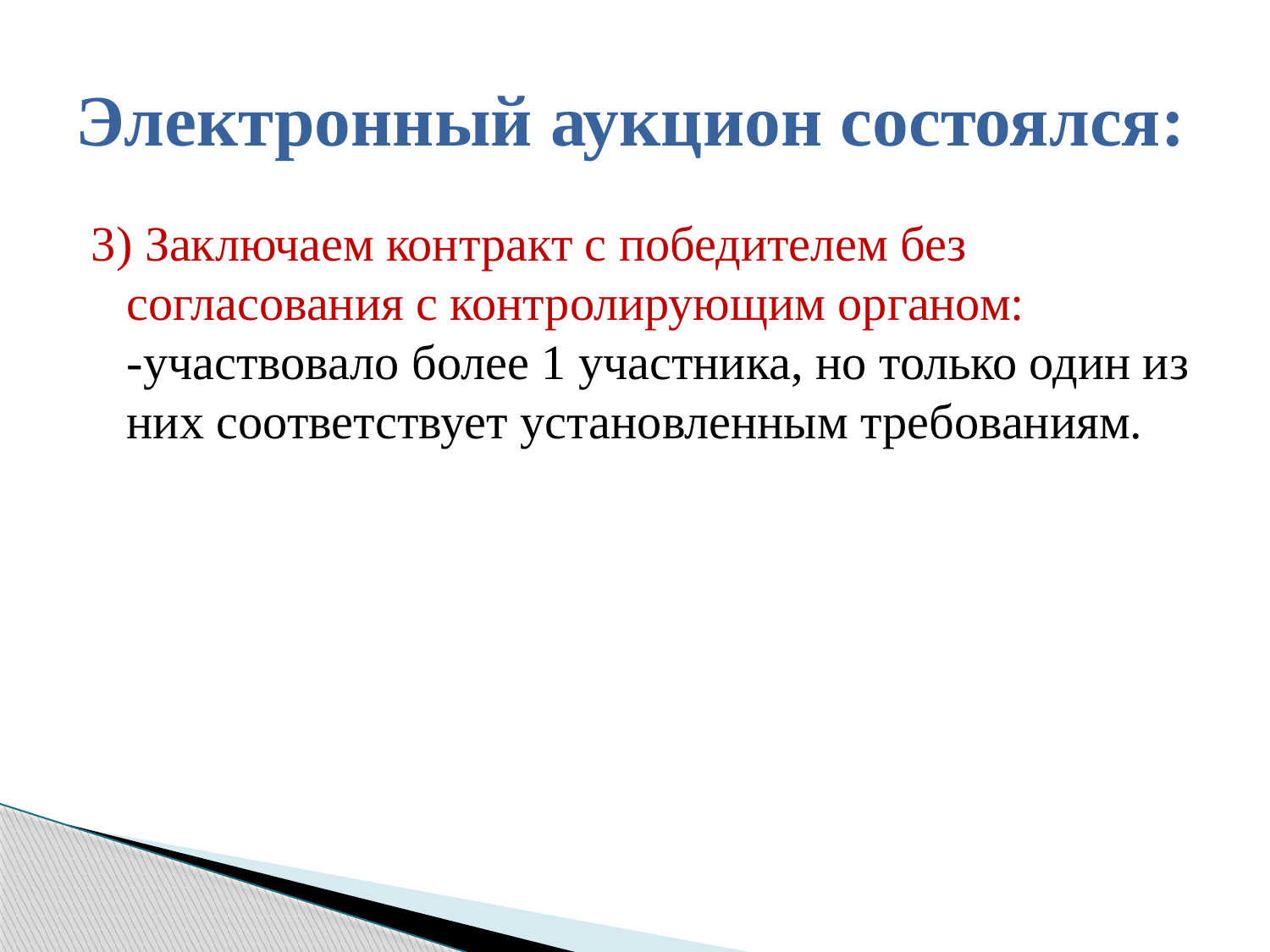

# Электронный аукцион состоялся:
3) Заключаем контракт с победителем без согласования с контролирующим органом:
-участвовало более 1 участника, но только один из них соответствует установленным требованиям.